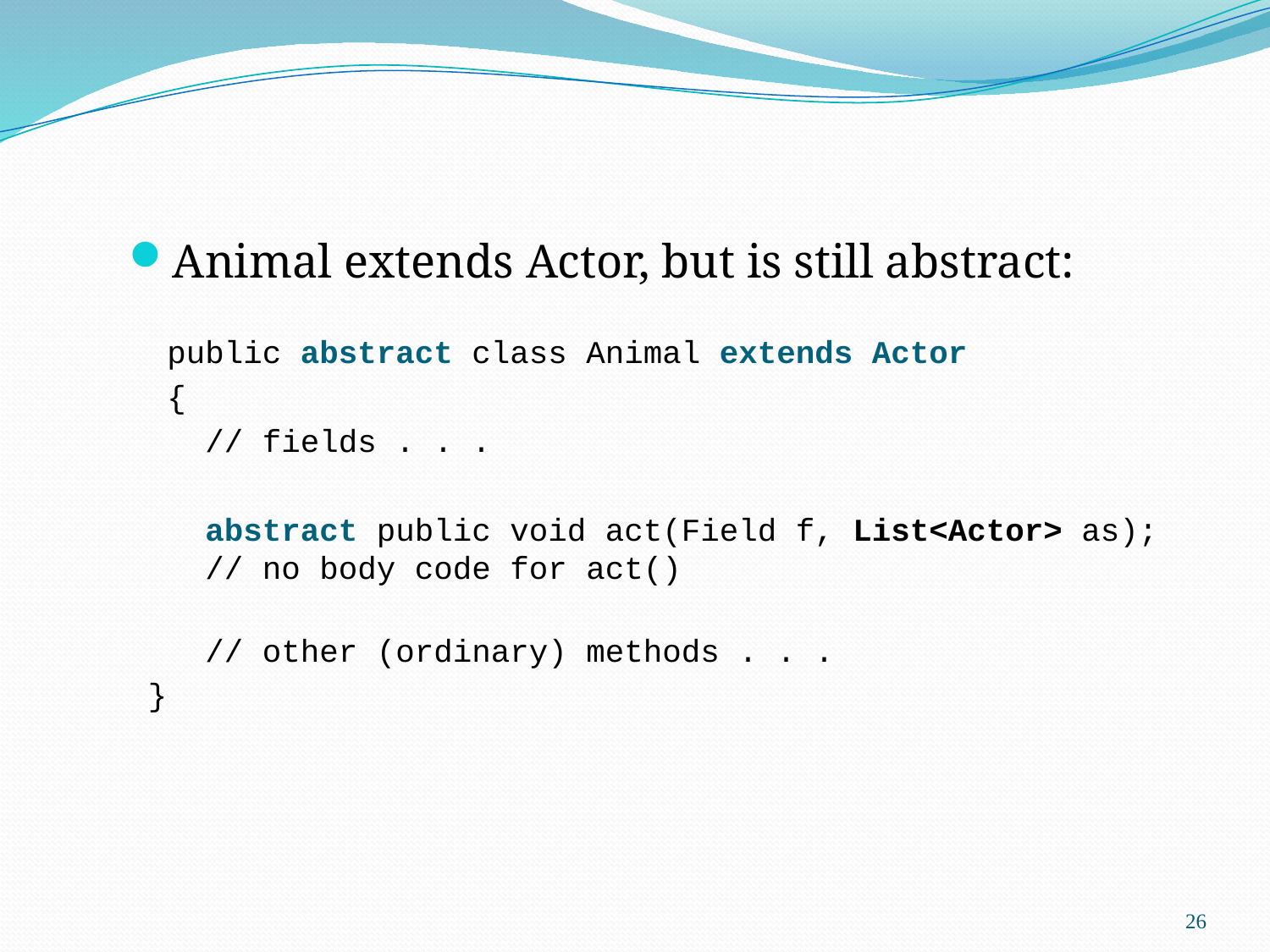

Animal extends Actor, but is still abstract:
public abstract class Animal extends Actor
	{
    // fields . . .

    abstract public void act(Field f, List<Actor> as);
  // no body code for act()
    // other (ordinary) methods . . .
 }
26